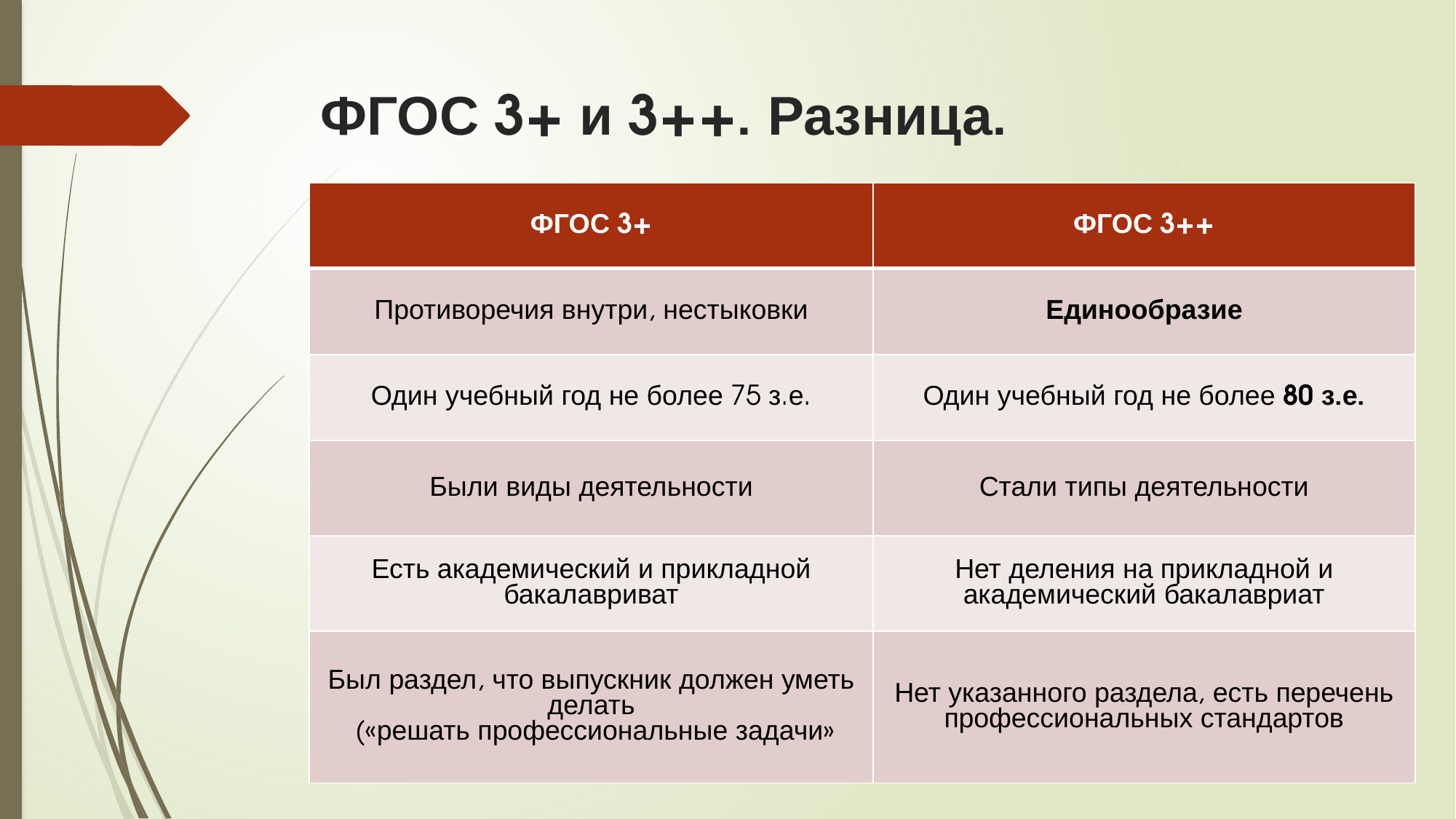

# ФГОС 3+ и 3++. Разница.
| ФГОС 3+ | ФГОС 3++ |
| --- | --- |
| Противоречия внутри, нестыковки | Единообразие |
| Один учебный год не более 75 з.е. | Один учебный год не более 80 з.е. |
| Были виды деятельности | Стали типы деятельности |
| Есть академический и прикладной бакалавриват | Нет деления на прикладной и академический бакалавриат |
| Был раздел, что выпускник должен уметь делать («решать профессиональные задачи» | Нет указанного раздела, есть перечень профессиональных стандартов |